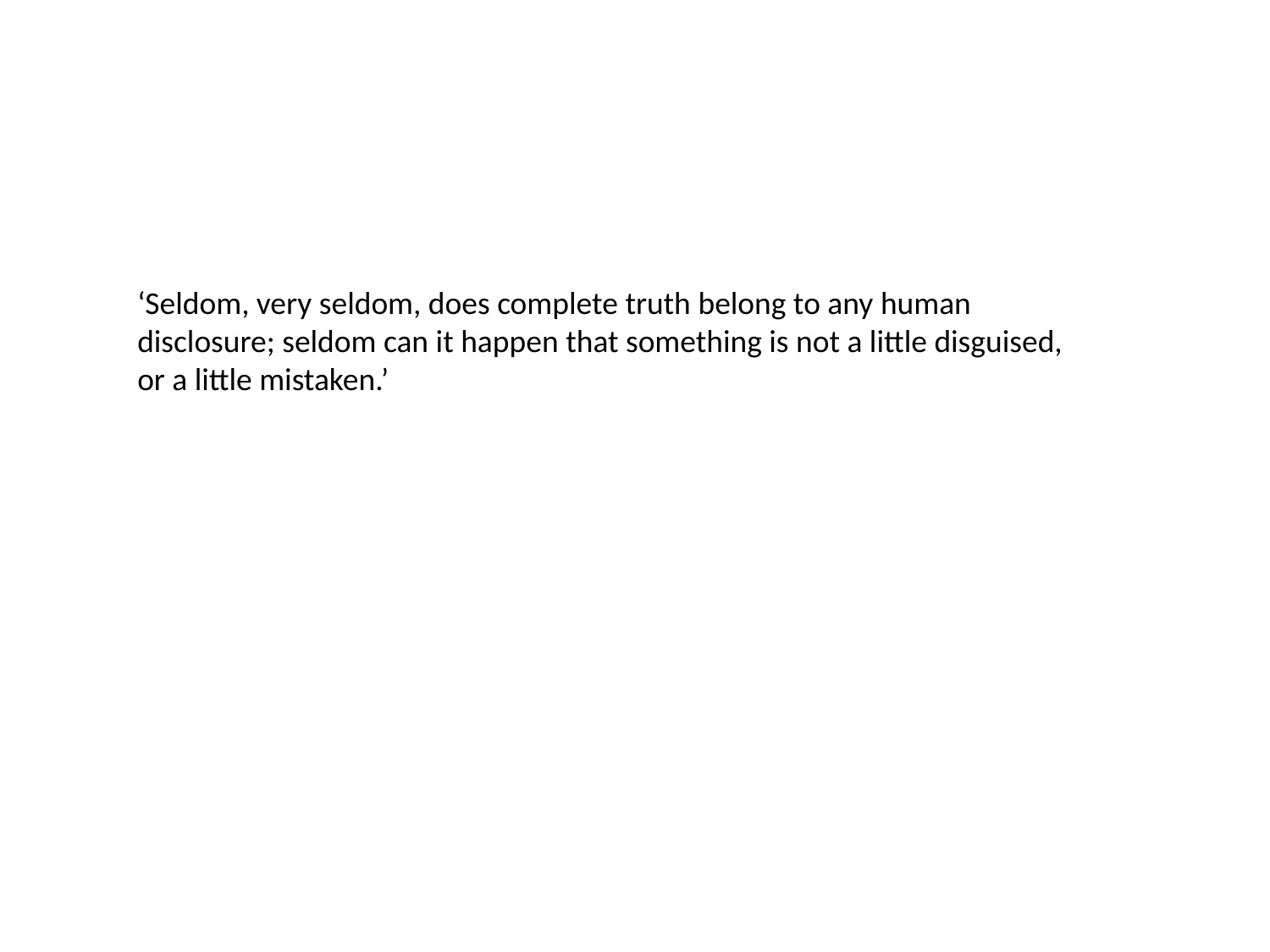

#

‘Seldom, very seldom, does complete truth belong to any human disclosure; seldom can it happen that something is not a little disguised, or a little mistaken.’